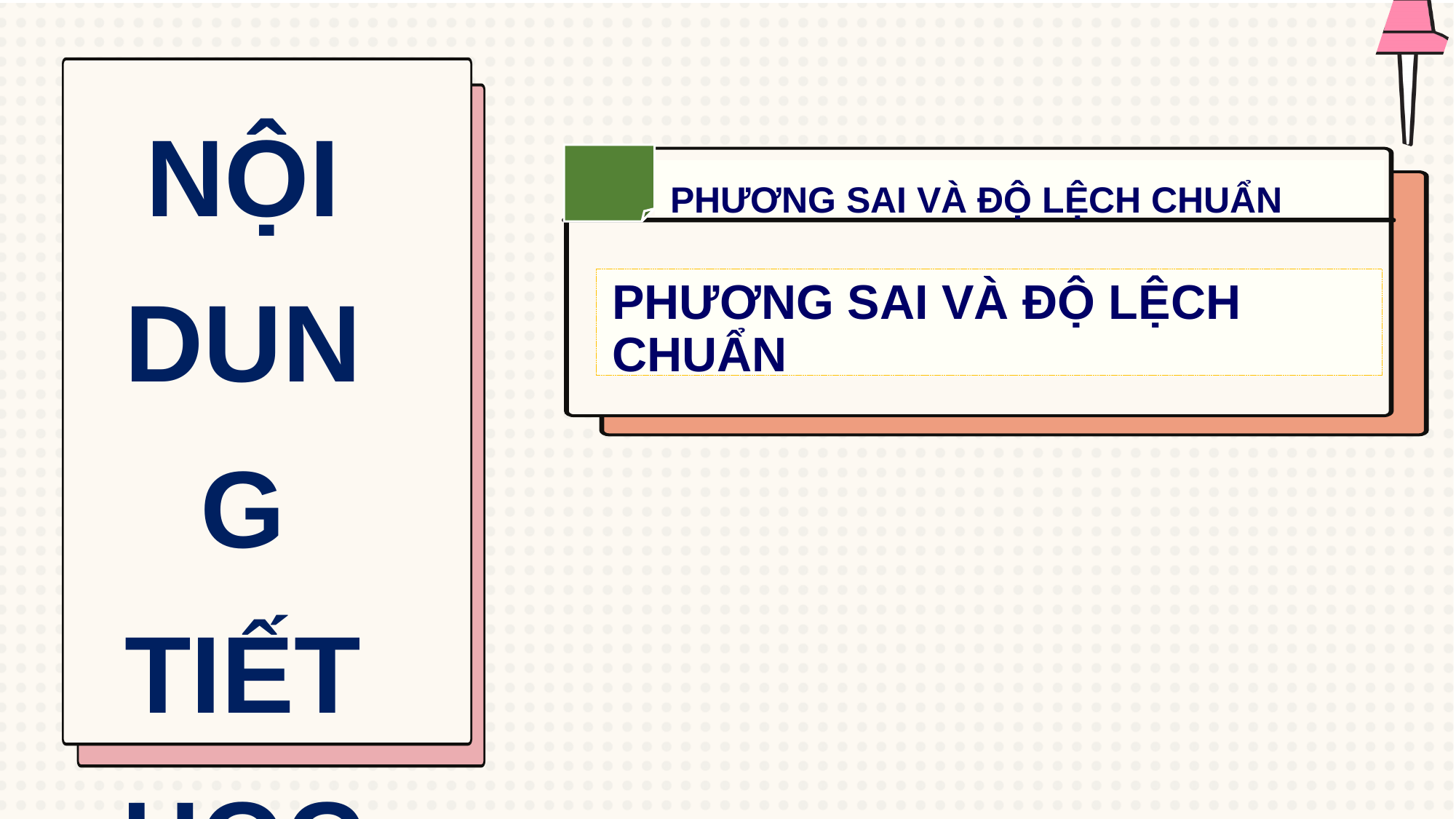

NỘI DUNG TIẾT HỌC

PHƯƠNG SAI VÀ ĐỘ LỆCH CHUẨN
PHƯƠNG SAI VÀ ĐỘ LỆCH CHUẨN